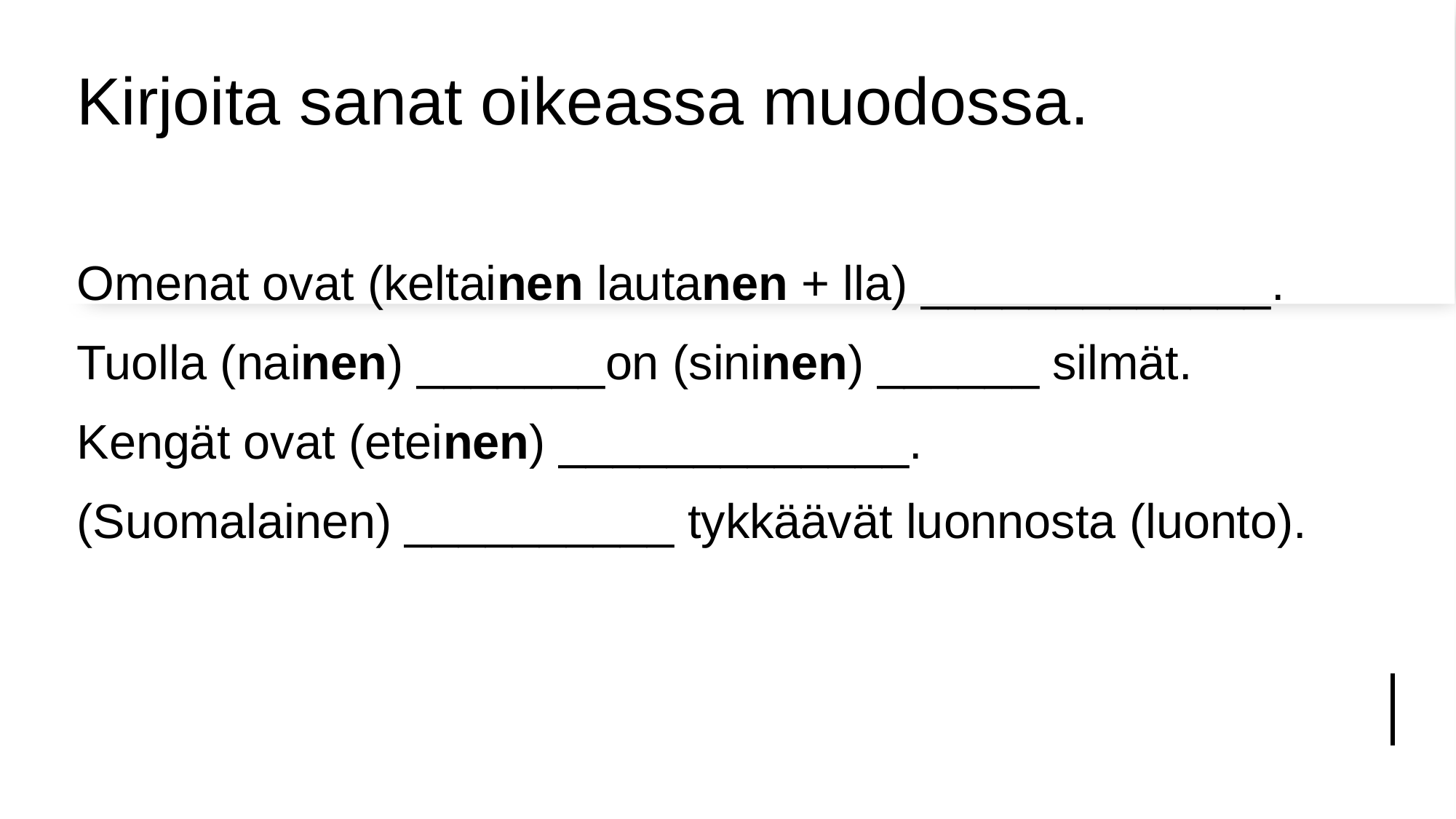

# Kirjoita sanat oikeassa muodossa.
Omenat ovat (keltainen lautanen + lla) _____________.
Tuolla (nainen) _______on (sininen) ______ silmät.
Kengät ovat (eteinen) _____________.
(Suomalainen) __________ tykkäävät luonnosta (luonto).